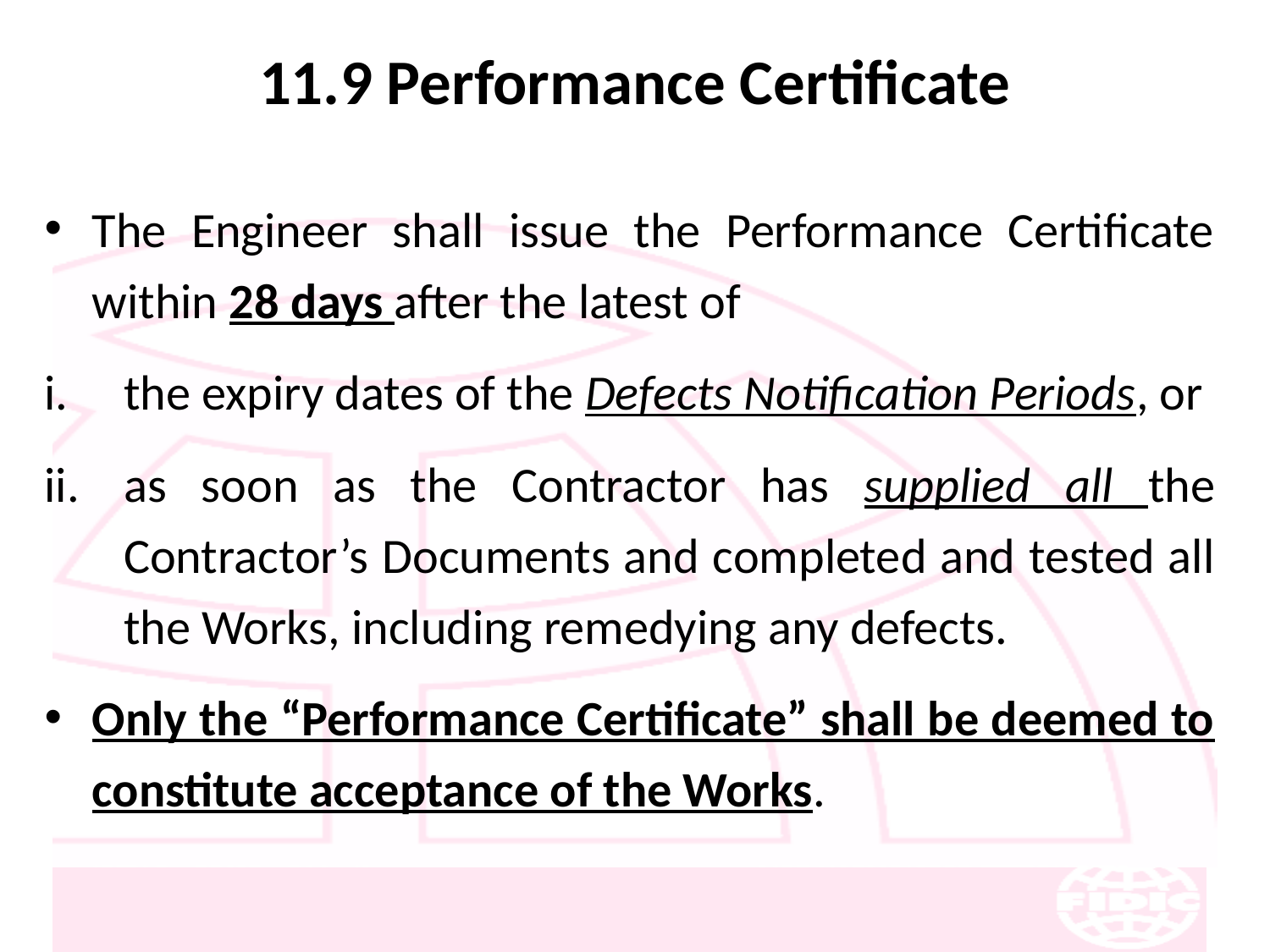

# 11.9 Performance Certificate
The Engineer shall issue the Performance Certificate within 28 days after the latest of
the expiry dates of the Defects Notification Periods, or
as soon as the Contractor has supplied all the Contractor’s Documents and completed and tested all the Works, including remedying any defects.
Only the “Performance Certificate” shall be deemed to constitute acceptance of the Works.